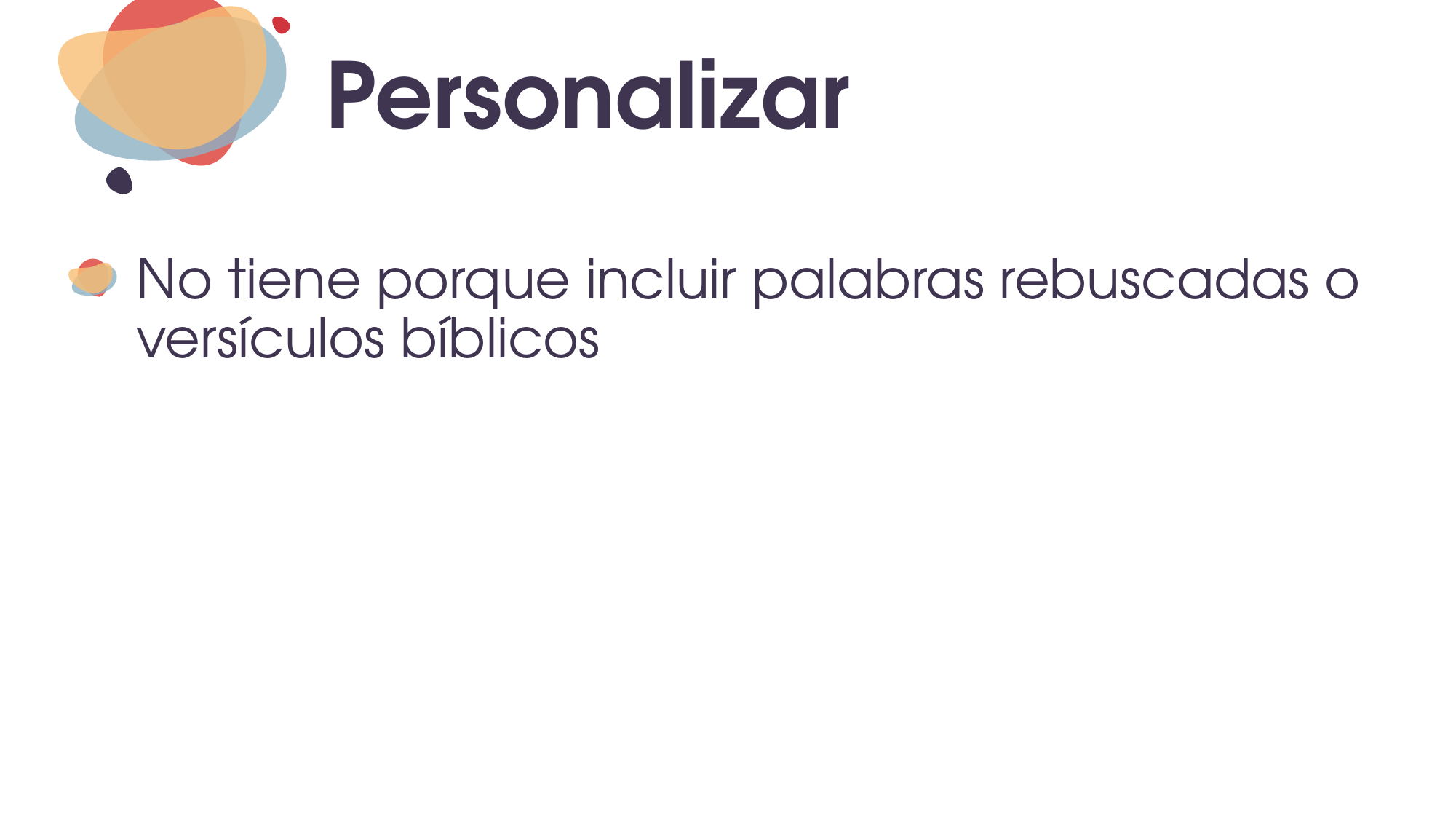

# Personalizar
No tiene porque incluir palabras rebuscadas o versículos bíblicos